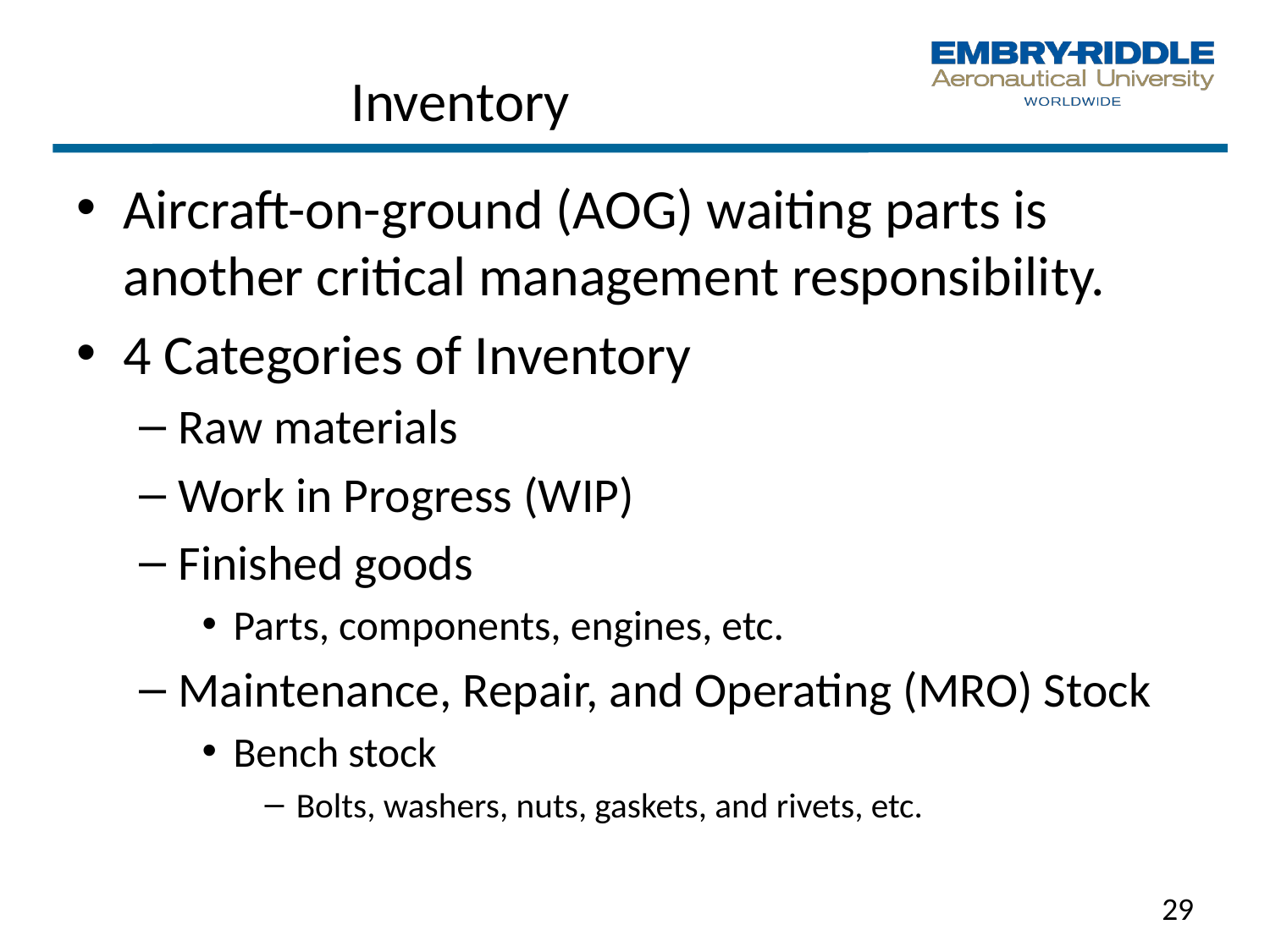

# Inventory
Aircraft-on-ground (AOG) waiting parts is another critical management responsibility.
4 Categories of Inventory
Raw materials
Work in Progress (WIP)
Finished goods
Parts, components, engines, etc.
Maintenance, Repair, and Operating (MRO) Stock
Bench stock
Bolts, washers, nuts, gaskets, and rivets, etc.

29